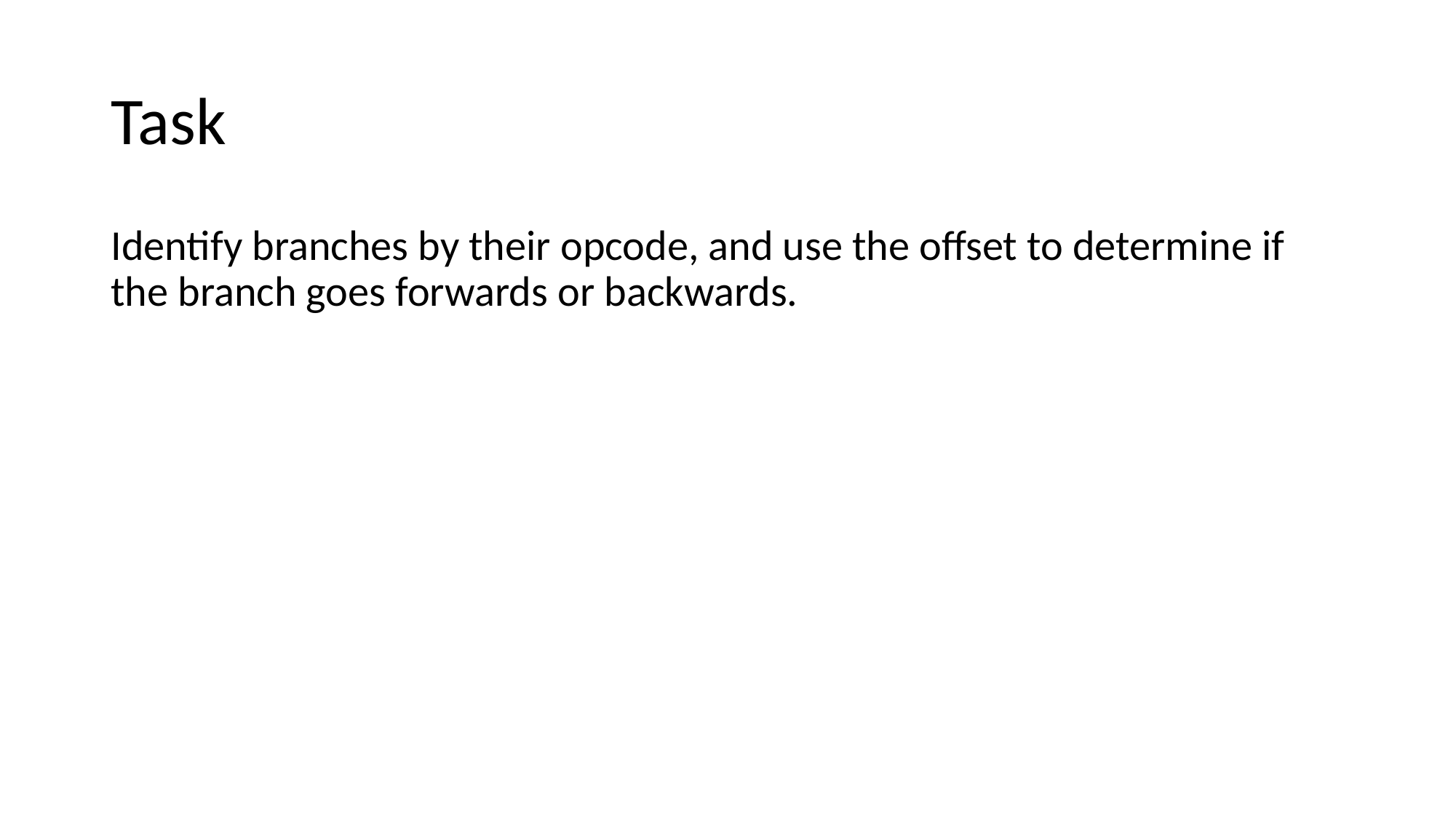

# Task
Identify branches by their opcode, and use the offset to determine if the branch goes forwards or backwards.